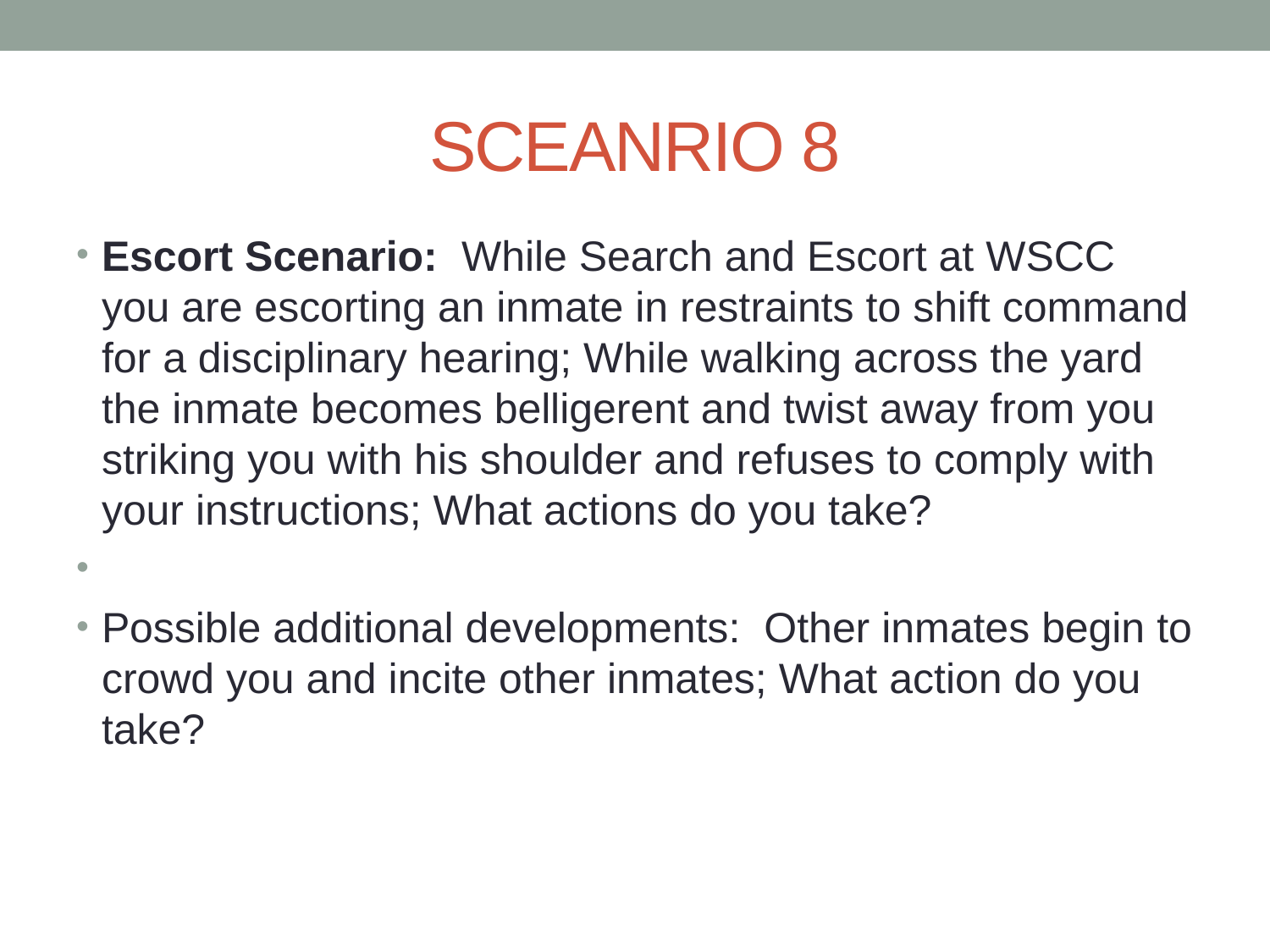

# SCEANRIO 8
Escort Scenario:  While Search and Escort at WSCC you are escorting an inmate in restraints to shift command for a disciplinary hearing; While walking across the yard the inmate becomes belligerent and twist away from you striking you with his shoulder and refuses to comply with your instructions; What actions do you take?

Possible additional developments:  Other inmates begin to crowd you and incite other inmates; What action do you take?